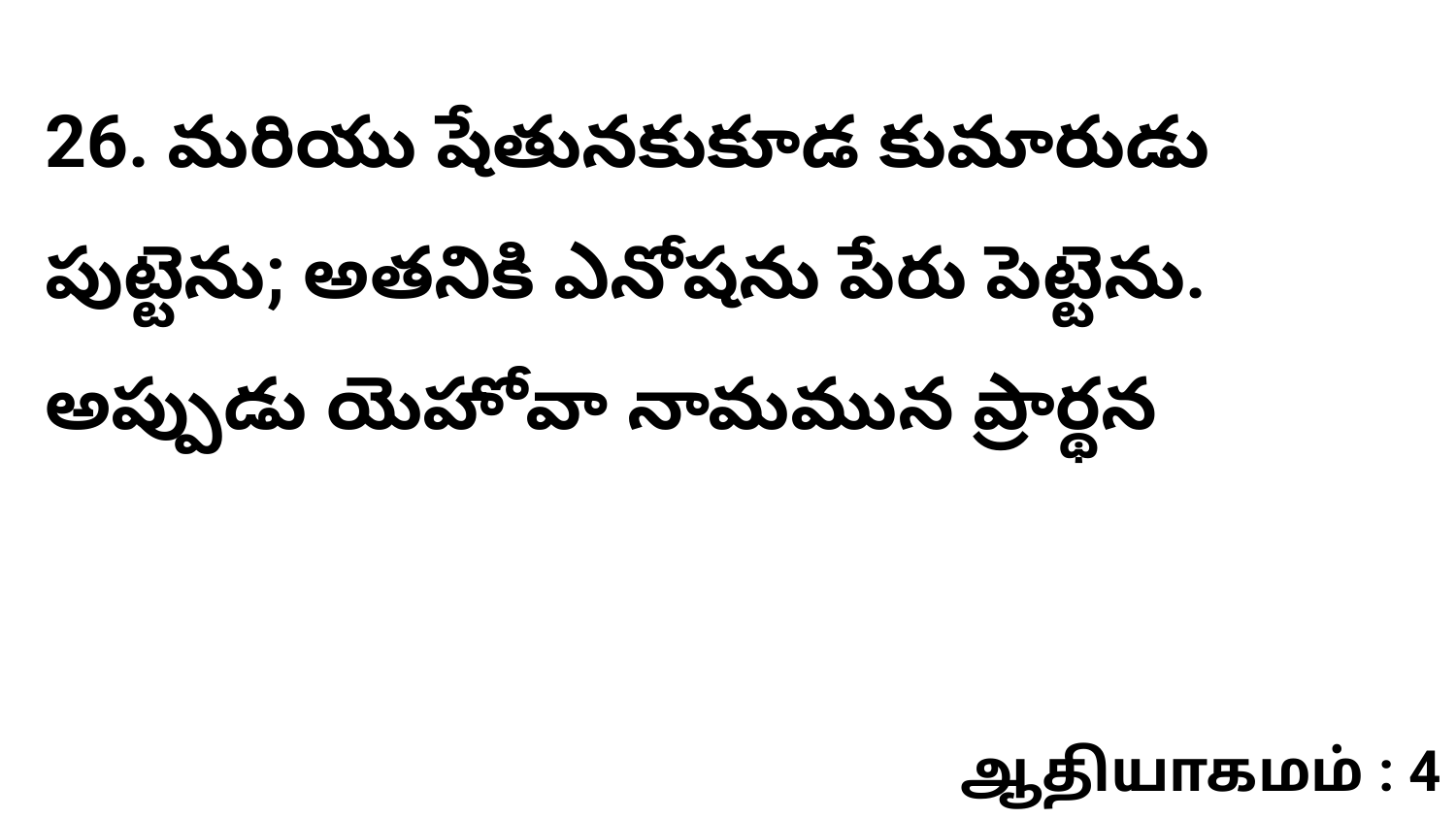

26. మరియు షేతునకుకూడ కుమారుడు పుట్టెను; అతనికి ఎనోషను పేరు పెట్టెను. అప్పుడు యెహోవా నామమున ప్రార్థన
ஆதியாகமம் : 4